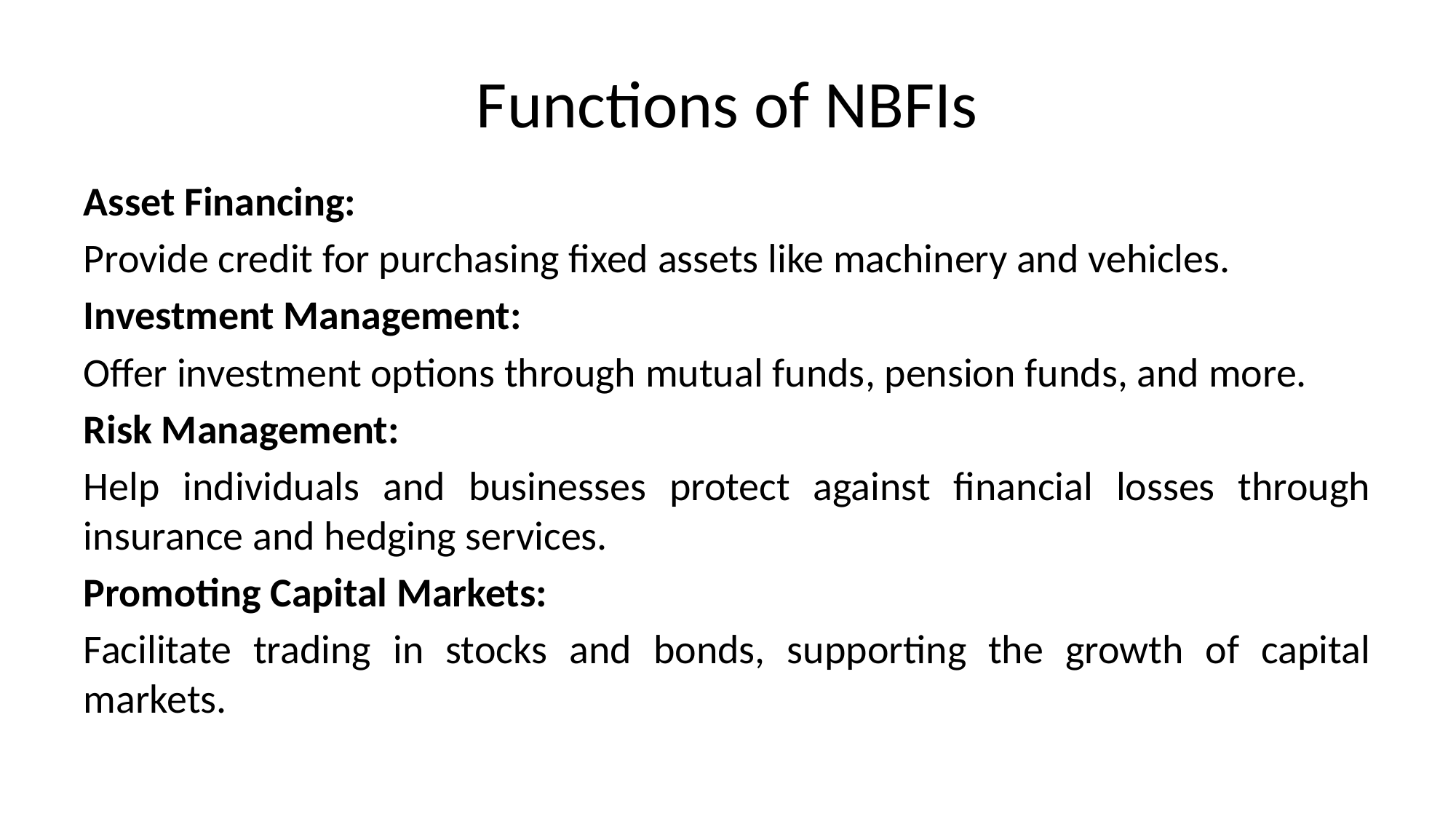

# Functions of NBFIs
Asset Financing:
Provide credit for purchasing fixed assets like machinery and vehicles.
Investment Management:
Offer investment options through mutual funds, pension funds, and more.
Risk Management:
Help individuals and businesses protect against financial losses through insurance and hedging services.
Promoting Capital Markets:
Facilitate trading in stocks and bonds, supporting the growth of capital markets.